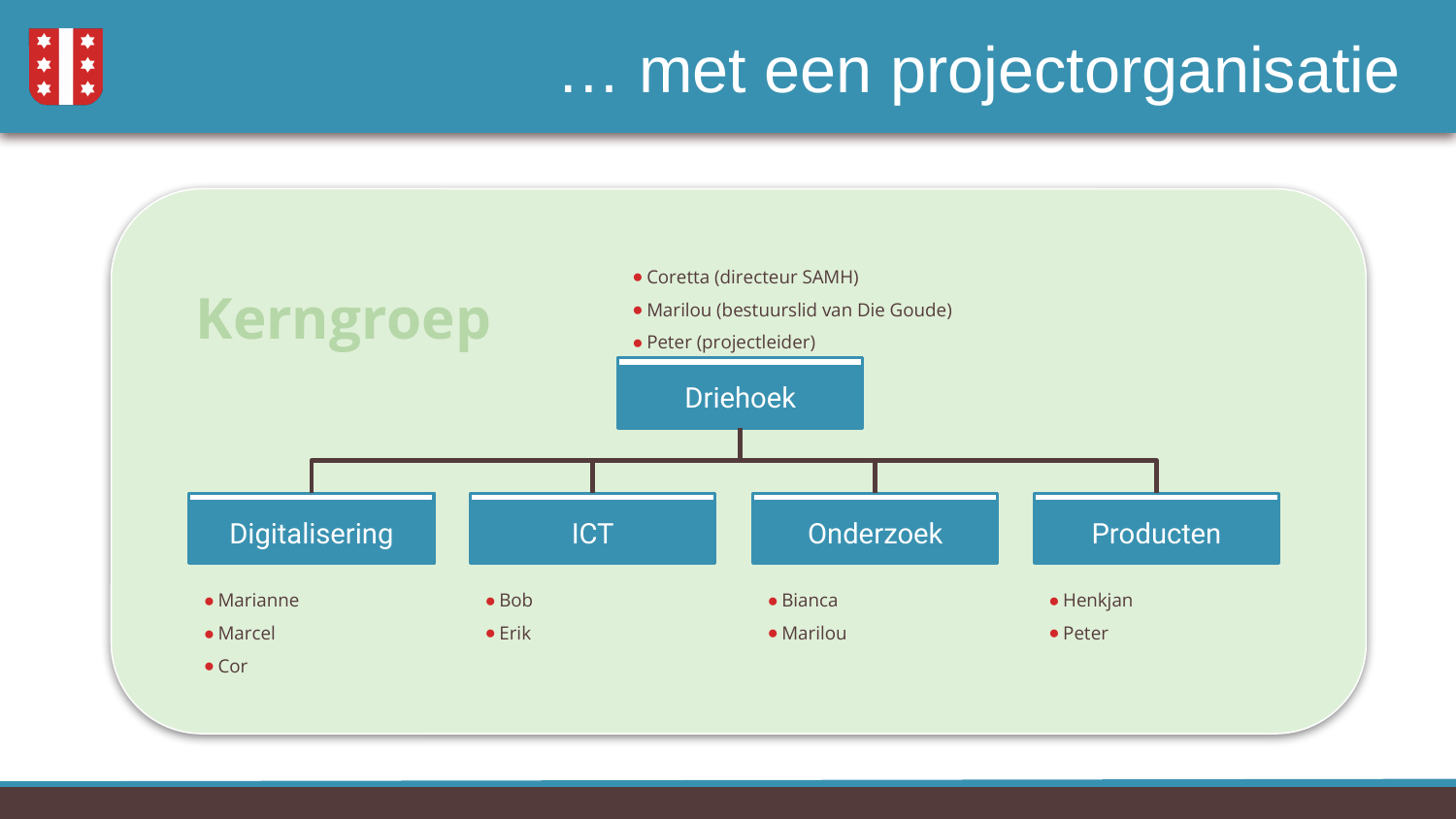

# … met een projectorganisatie

Coretta (directeur SAMH)
Marilou (bestuurslid van Die Goude)
Peter (projectleider)

Driehoek
Kerngroep

Producten
Henkjan
Peter
Digitalisering

Marianne
Marcel
Cor
ICT

Bob
Erik
Onderzoek

Bianca
Marilou